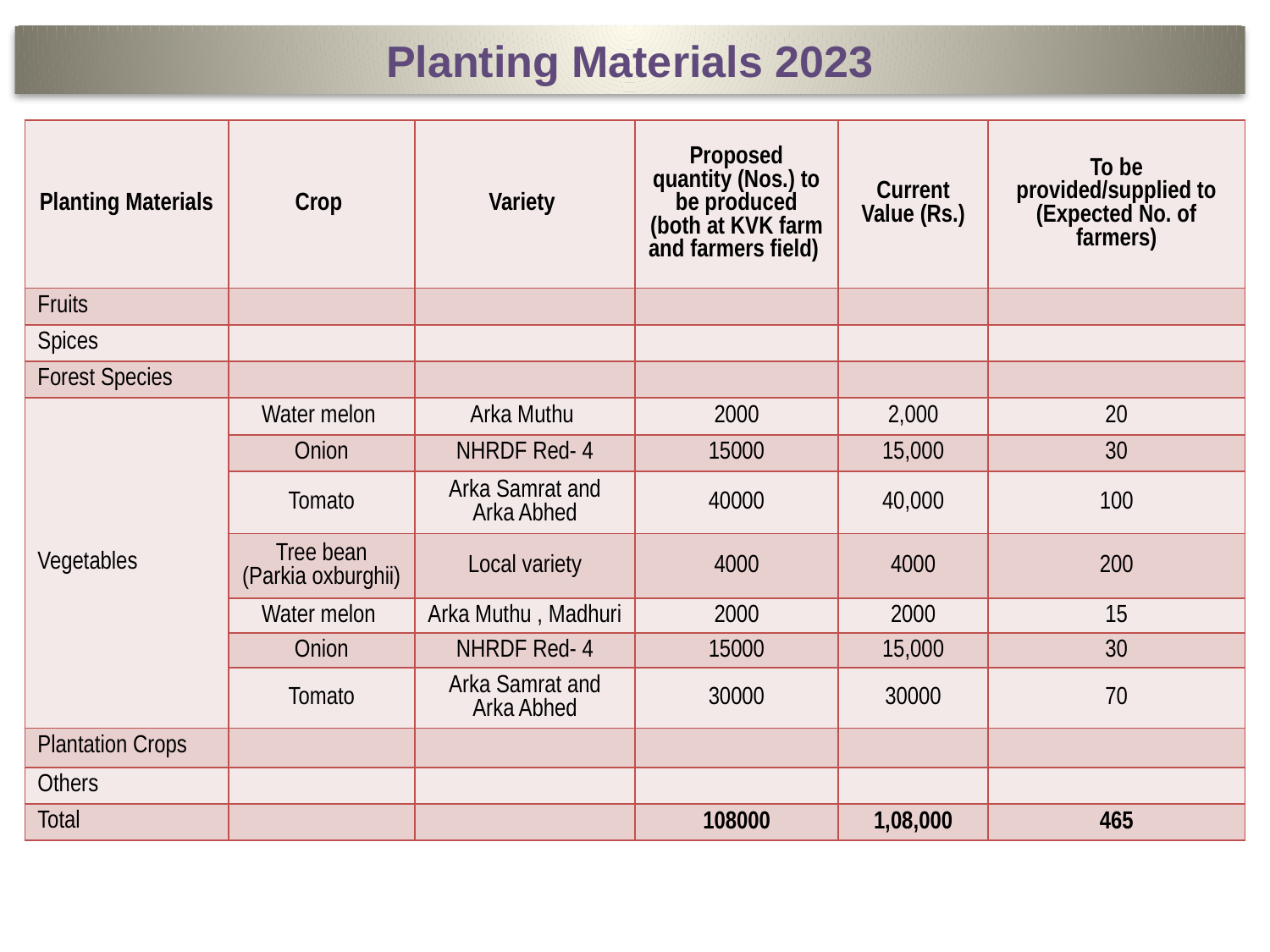

# Planting Materials 2023
| Planting Materials | Crop | Variety | Proposed quantity (Nos.) to be produced (both at KVK farm and farmers field) | Current Value (Rs.) | To be provided/supplied to (Expected No. of farmers) |
| --- | --- | --- | --- | --- | --- |
| Fruits |  |  |  |  |  |
| Spices |  |  |  |  |  |
| Forest Species |  |  |  |  |  |
| Vegetables | Water melon | Arka Muthu | 2000 | 2,000 | 20 |
|  | Onion | NHRDF Red- 4 | 15000 | 15,000 | 30 |
|  | Tomato | Arka Samrat and Arka Abhed | 40000 | 40,000 | 100 |
|  | Tree bean (Parkia oxburghii) | Local variety | 4000 | 4000 | 200 |
|  | Water melon | Arka Muthu , Madhuri | 2000 | 2000 | 15 |
|  | Onion | NHRDF Red- 4 | 15000 | 15,000 | 30 |
|  | Tomato | Arka Samrat and Arka Abhed | 30000 | 30000 | 70 |
| Plantation Crops |  |  |  |  |  |
| Others |  |  |  |  |  |
| Total |  |  | 108000 | 1,08,000 | 465 |